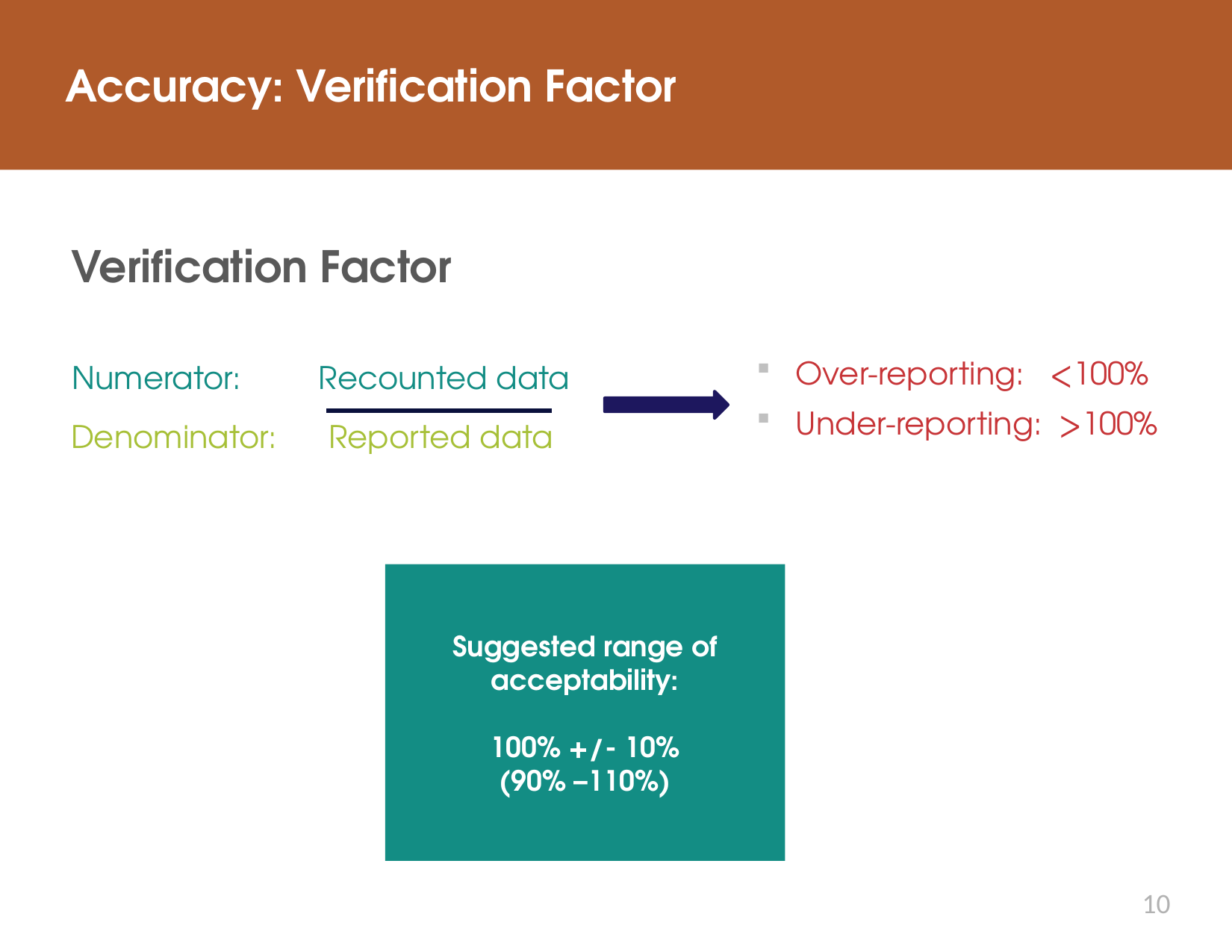

# Accuracy: Verification Factor
Verification Factor
Over-reporting:   <100%
Under-reporting:  >100%
Numerator:         Recounted data
 Denominator:      Reported data

Suggested range of acceptability:

100% +/- 10%
(90% –110%)
10